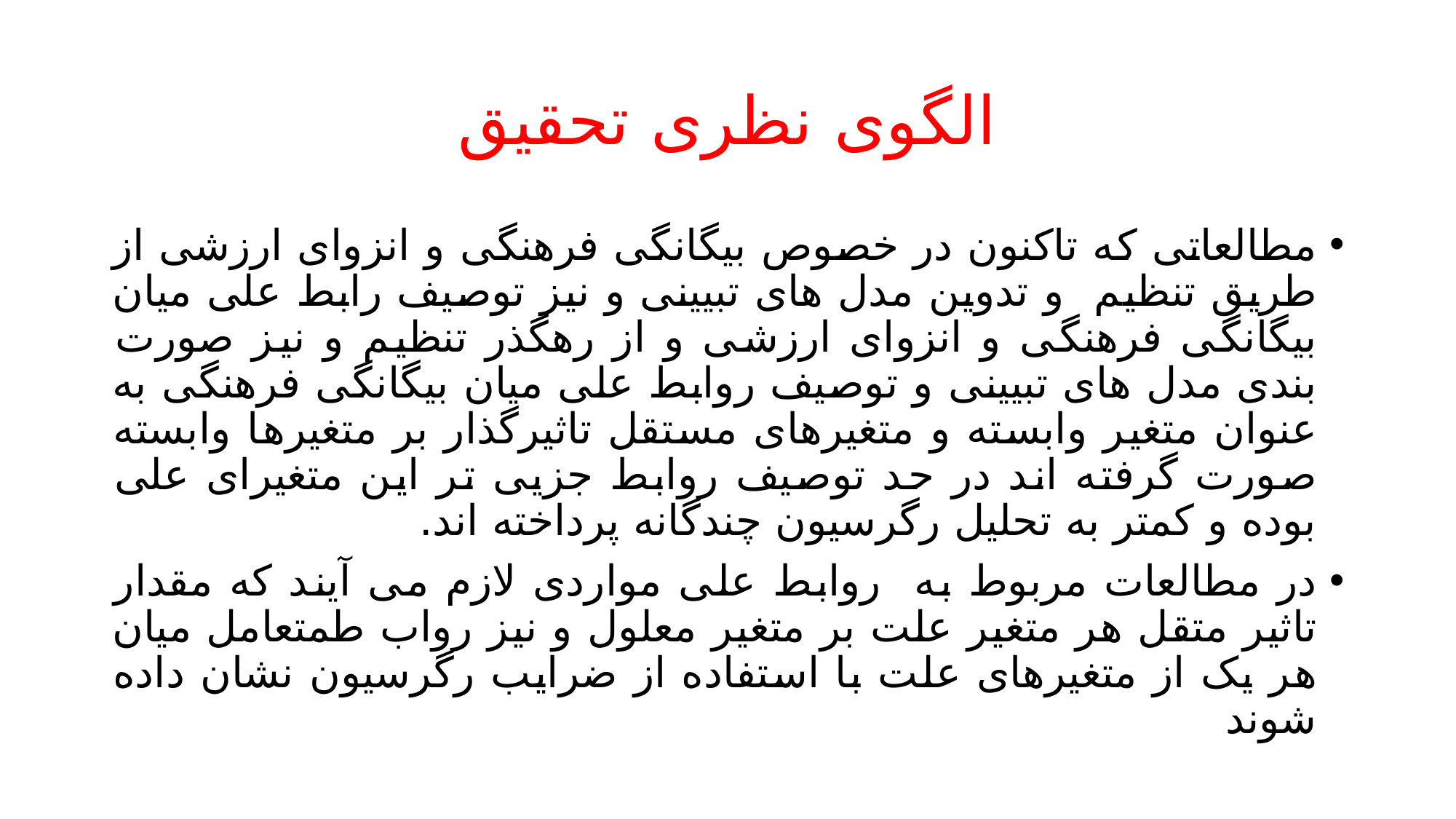

# الگوی نظری تحقیق
مطالعاتی که تاکنون در خصوص بیگانگی فرهنگی و انزوای ارزشی از طریق تنظیم  و تدوین مدل های تبیینی و نیز توصیف رابط علی میان بیگانگی فرهنگی و انزوای ارزشی و از رهگذر تنظیم و نیز صورت بندی مدل های تبیینی و توصیف روابط علی میان بیگانگی فرهنگی به عنوان متغیر وابسته و متغیرهای مستقل تاثیرگذار بر متغیرها وابسته صورت گرفته اند در حد توصیف روابط جزیی تر این متغیرای علی بوده و کمتر به تحلیل رگرسیون چندگانه پرداخته اند.
در مطالعات مربوط به  روابط علی مواردی لازم می آیند که مقدار تاثیر متقل هر متغیر علت بر متغیر معلول و نیز رواب طمتعامل میان هر یک از متغیرهای علت با استفاده از ضرایب رگرسیون نشان داده شوند